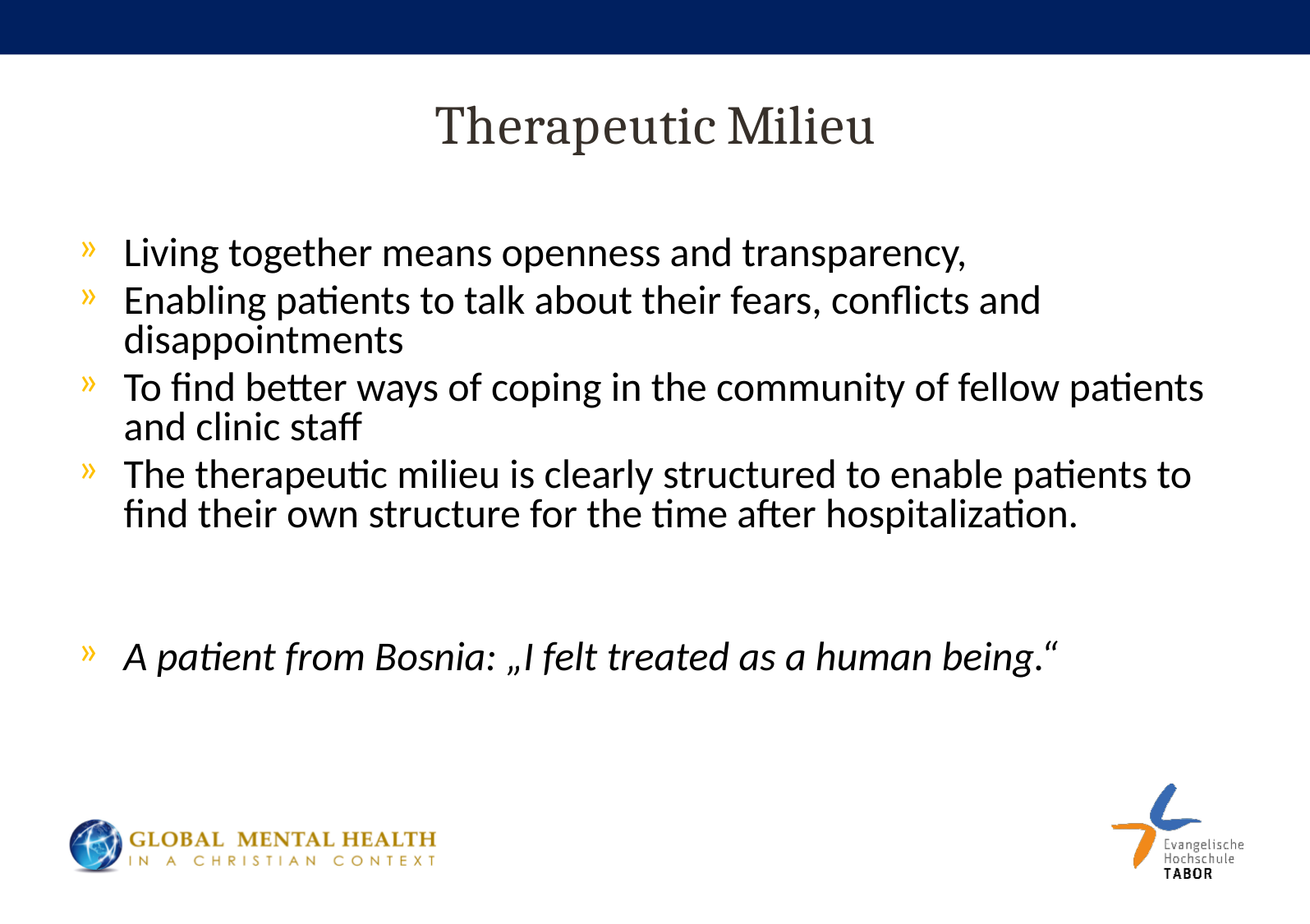

# Therapeutic Milieu
Living together means openness and transparency,
Enabling patients to talk about their fears, conflicts and disappointments
To find better ways of coping in the community of fellow patients and clinic staff
The therapeutic milieu is clearly structured to enable patients to find their own structure for the time after hospitalization.

A patient from Bosnia: „I felt treated as a human being.“